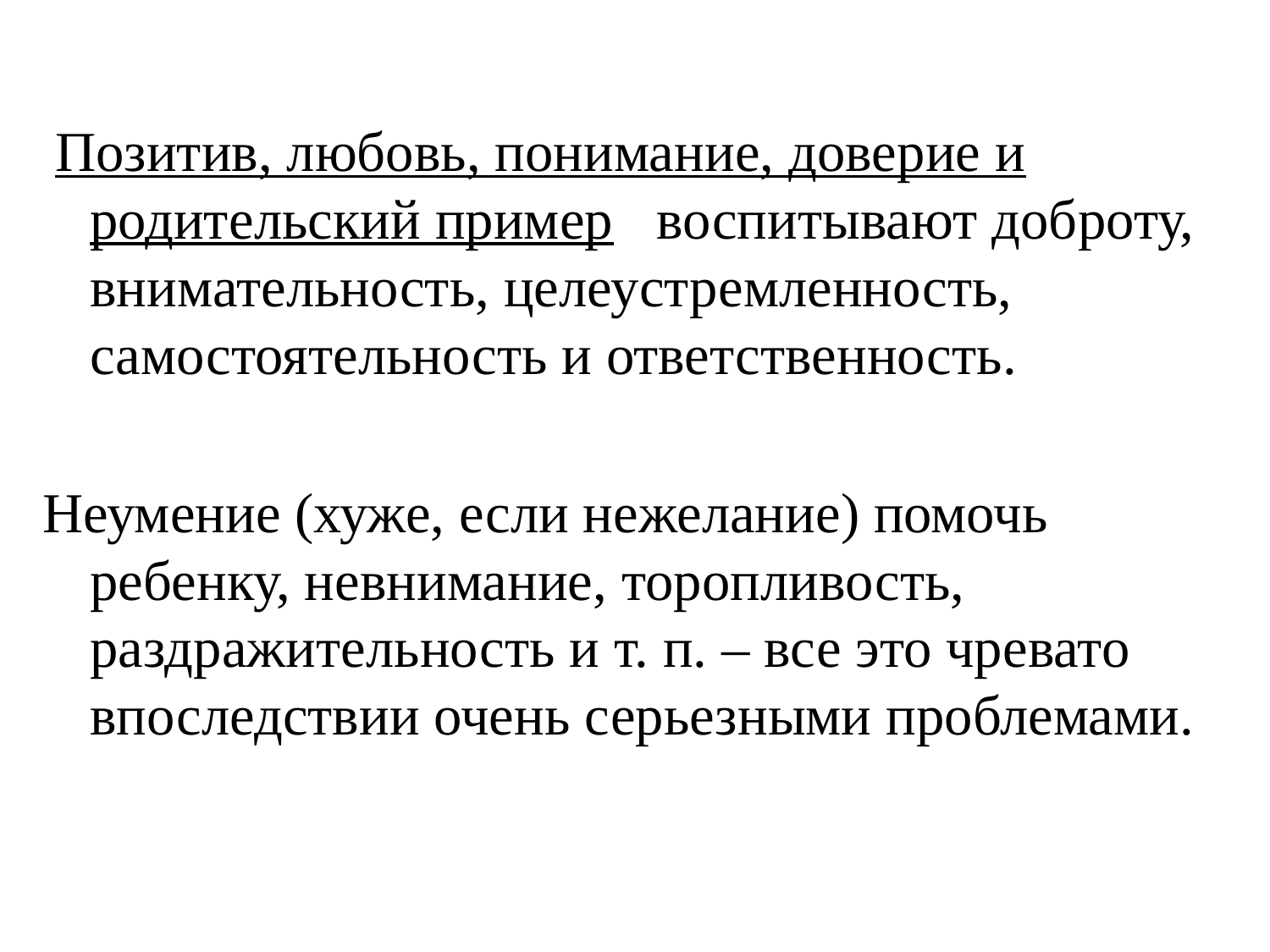

Позитив, любовь, понимание, доверие и родительский пример   воспитывают доброту, внимательность, целеустремленность, самостоятельность и ответственность.

Неумение (хуже, если нежелание) помочь ребенку, невнимание, торопливость, раздражительность и т. п. – все это чревато впоследствии очень серьезными проблемами.